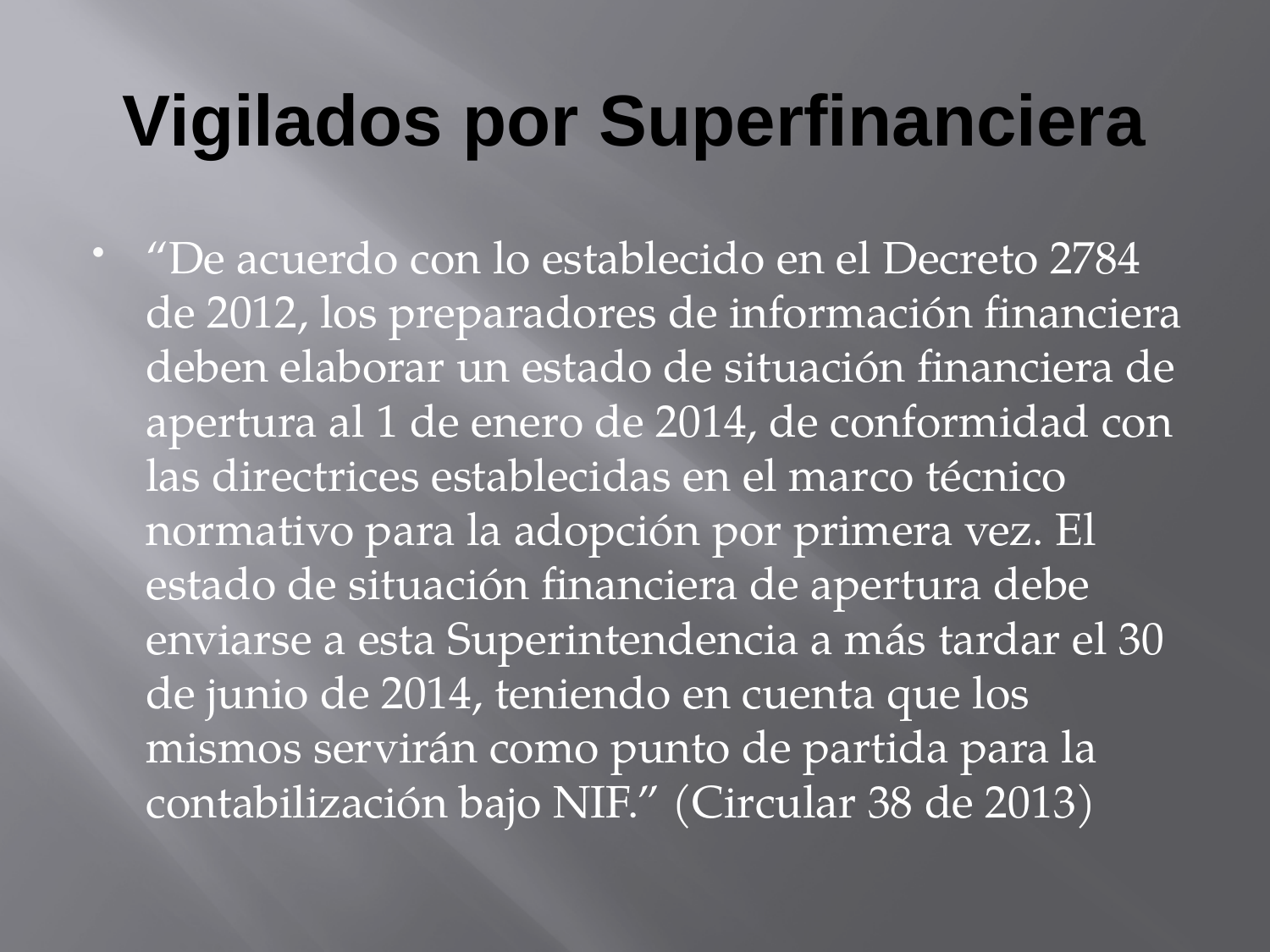

# Vigilados por Superfinanciera
“De acuerdo con lo establecido en el Decreto 2784 de 2012, los preparadores de información financiera deben elaborar un estado de situación financiera de apertura al 1 de enero de 2014, de conformidad con las directrices establecidas en el marco técnico normativo para la adopción por primera vez. El estado de situación financiera de apertura debe enviarse a esta Superintendencia a más tardar el 30 de junio de 2014, teniendo en cuenta que los mismos servirán como punto de partida para la contabilización bajo NIF.” (Circular 38 de 2013)